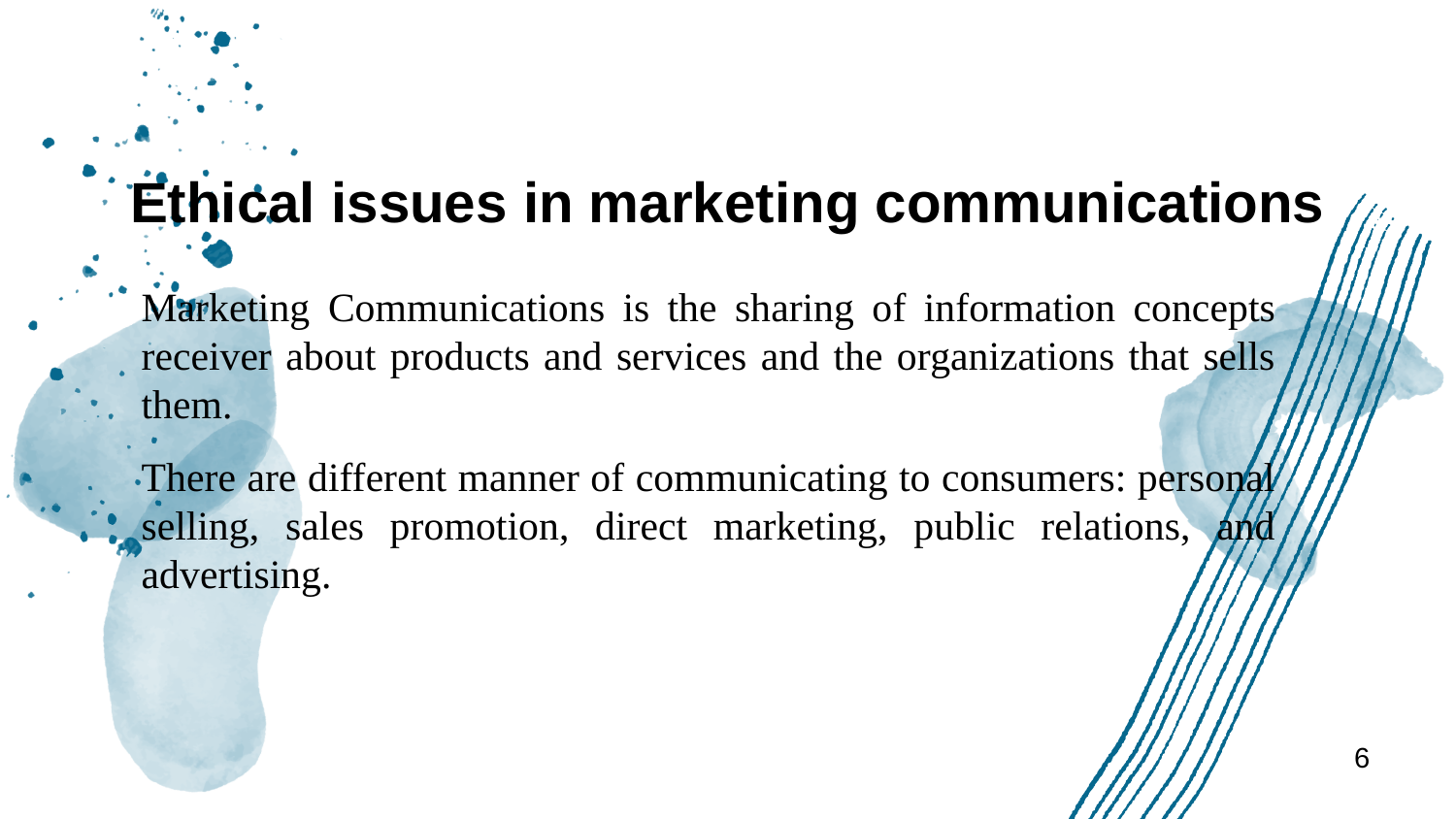

# Ethical issues in marketing communications
Marketing Communications is the sharing of information concepts receiver about products and services and the organizations that sells them.
There are different manner of communicating to consumers: personal selling, sales promotion, direct marketing, public relations, and advertising.

6